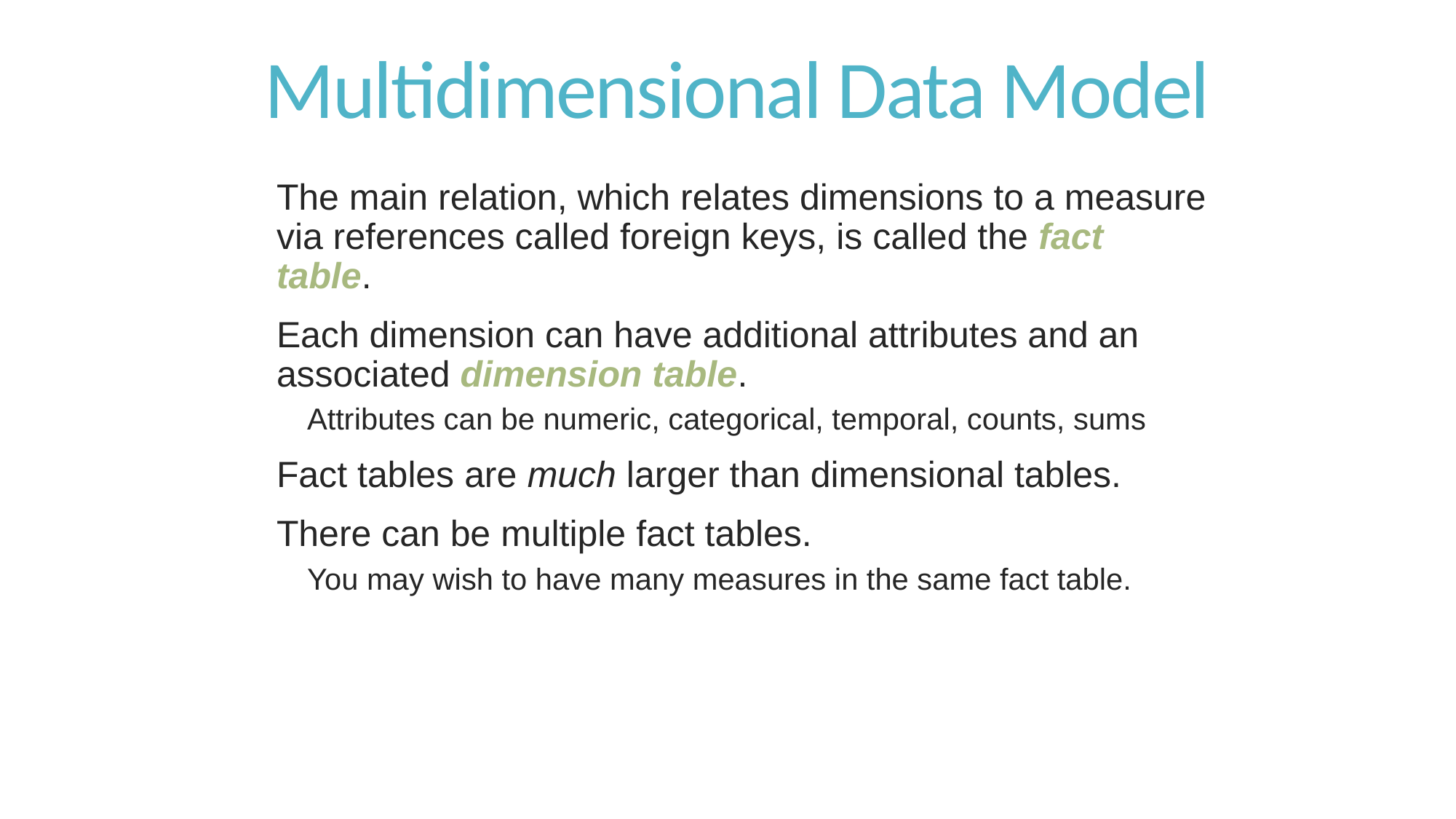

# Multidimensional Data Model
The main relation, which relates dimensions to a measure via references called foreign keys, is called the fact table.
Each dimension can have additional attributes and an associated dimension table.
Attributes can be numeric, categorical, temporal, counts, sums
Fact tables are much larger than dimensional tables.
There can be multiple fact tables.
You may wish to have many measures in the same fact table.